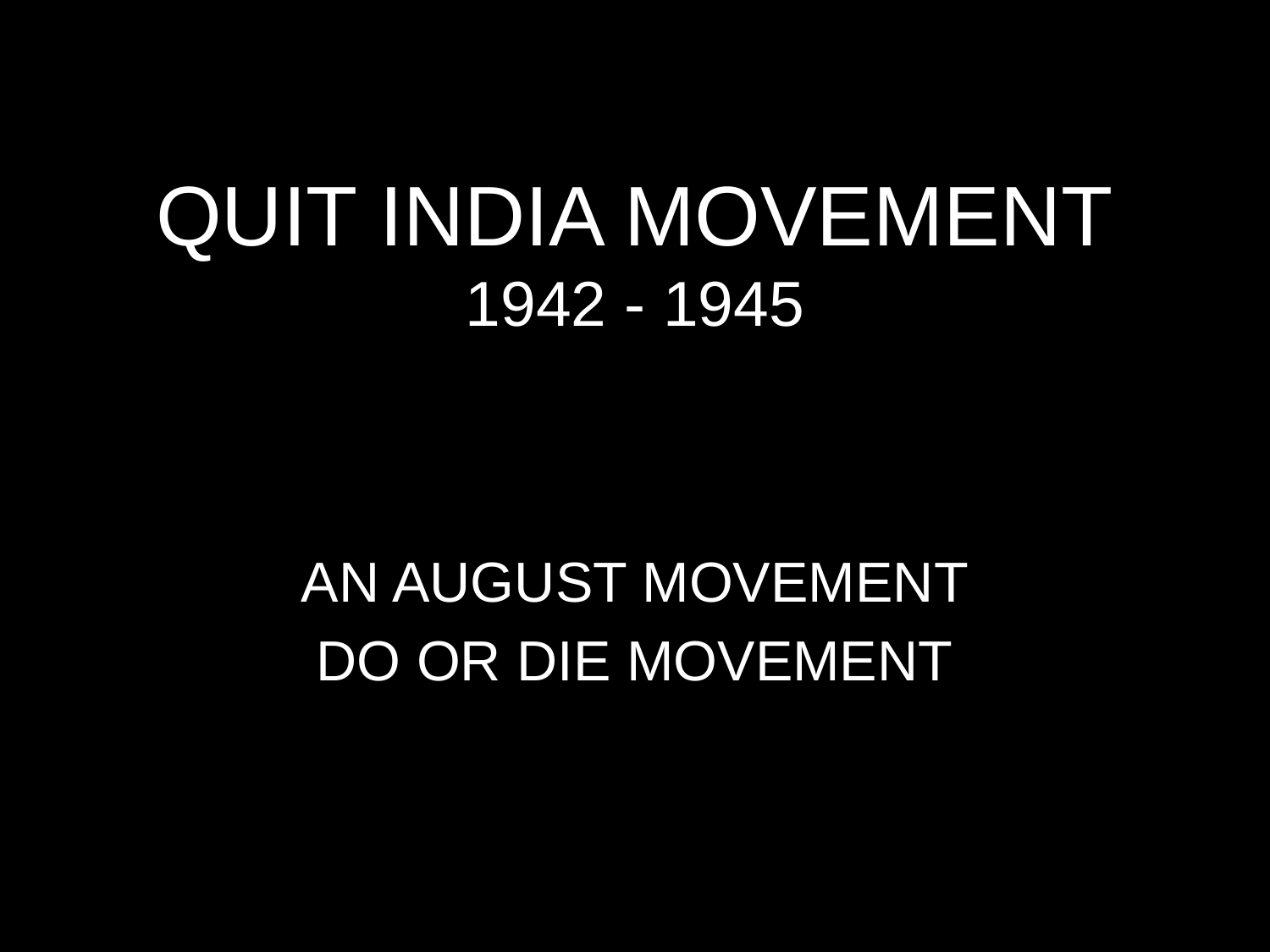

# QUIT INDIA MOVEMENT 1942 - 1945
AN AUGUST MOVEMENT
DO OR DIE MOVEMENT